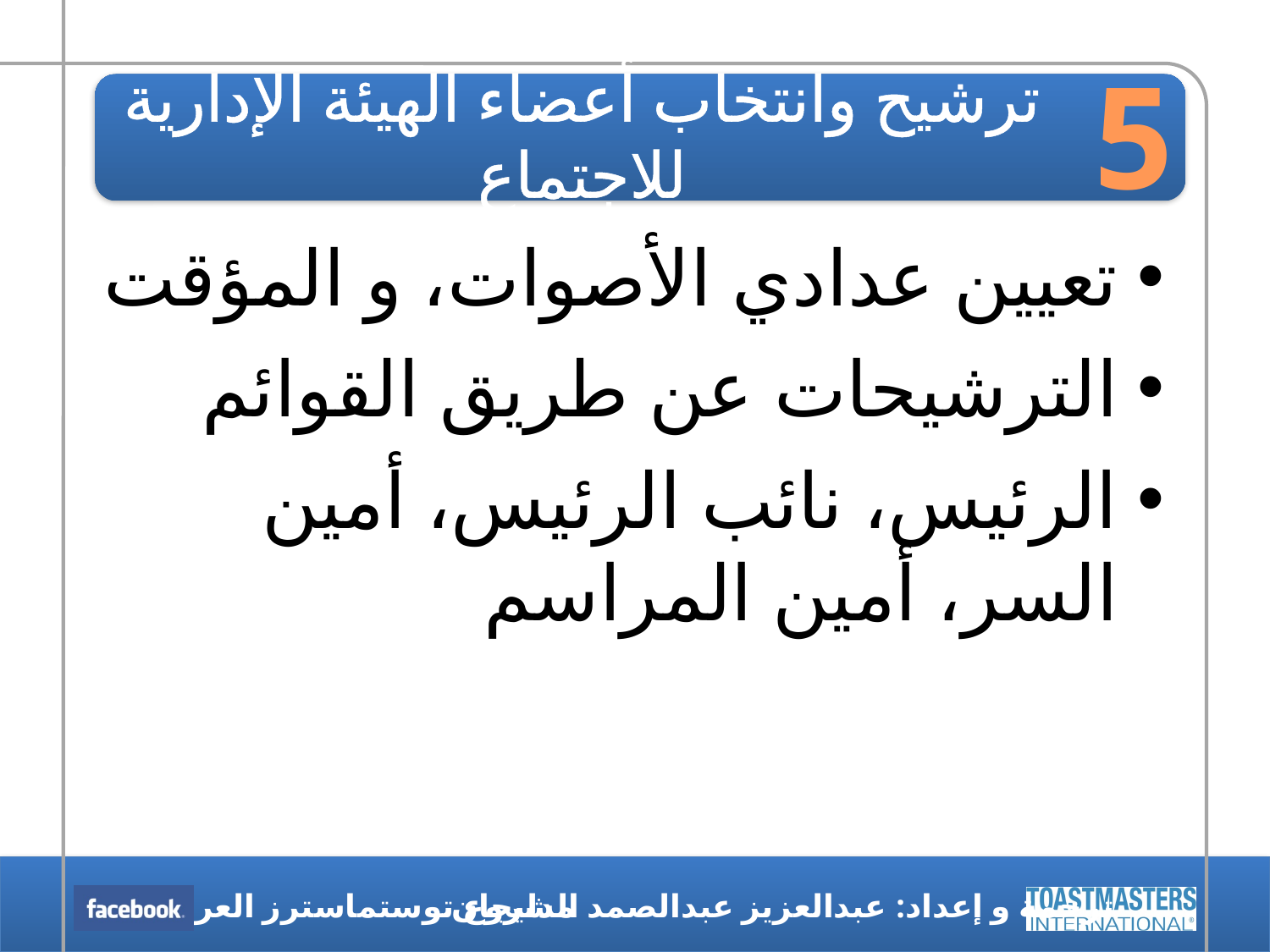

5
# ترشيح وانتخاب أعضاء الهيئة الإدارية للاجتماع

تعيين عدادي الأصوات، و المؤقت
الترشيحات عن طريق القوائم
الرئيس، نائب الرئيس، أمين السر، أمين المراسم